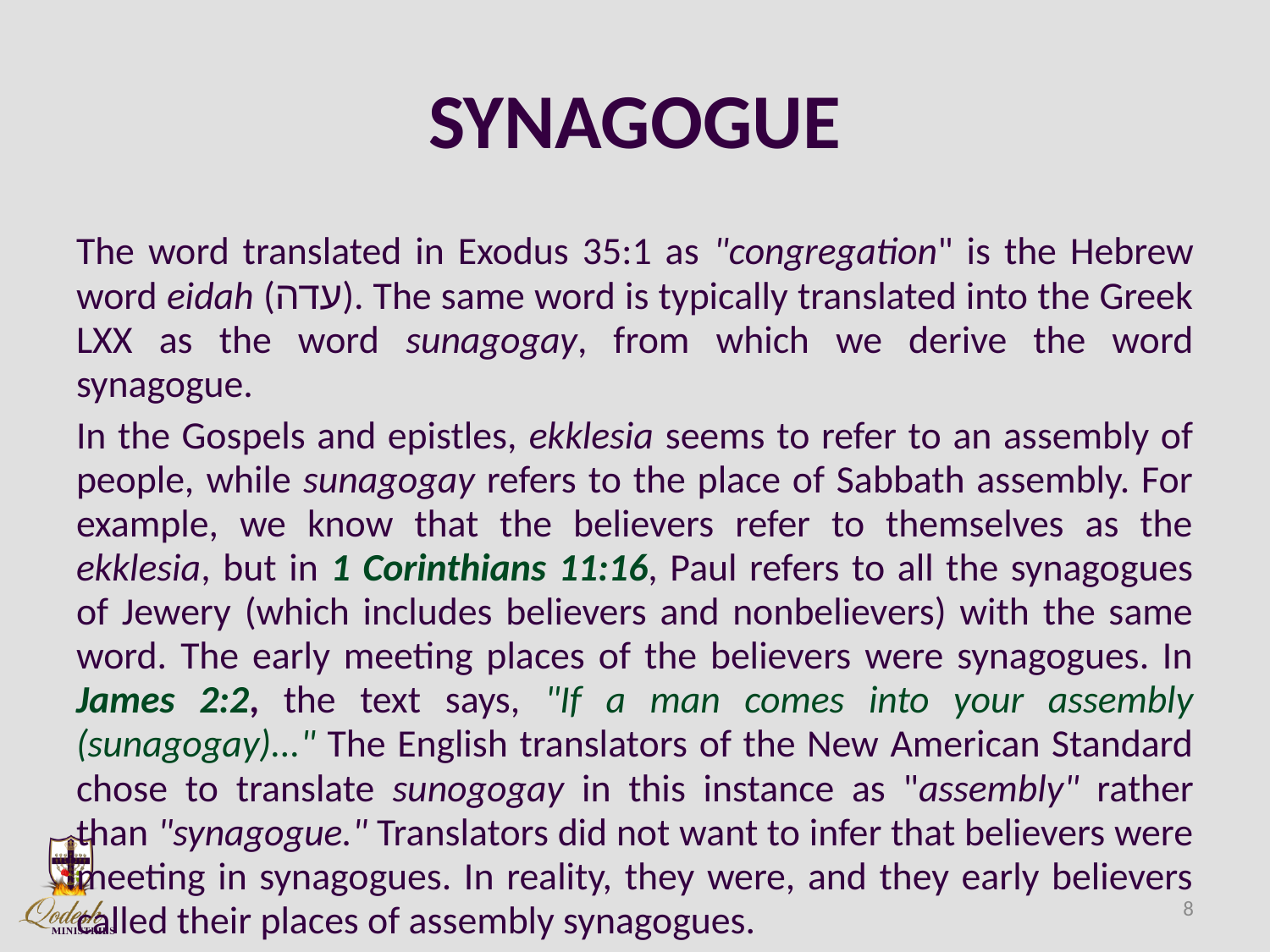

# SYNAGOGUE
The word translated in Exodus 35:1 as "congregation" is the Hebrew word eidah (עדה). The same word is typically translated into the Greek LXX as the word sunagogay, from which we derive the word synagogue.
In the Gospels and epistles, ekklesia seems to refer to an assembly of people, while sunagogay refers to the place of Sabbath assembly. For example, we know that the believers refer to themselves as the ekklesia, but in 1 Corinthians 11:16, Paul refers to all the synagogues of Jewery (which includes believers and nonbelievers) with the same word. The early meeting places of the believers were synagogues. In James 2:2, the text says, "If a man comes into your assembly (sunagogay)..." The English translators of the New American Standard chose to translate sunogogay in this instance as "assembly" rather than "synagogue." Translators did not want to infer that believers were meeting in synagogues. In reality, they were, and they early believers called their places of assembly synagogues.

8